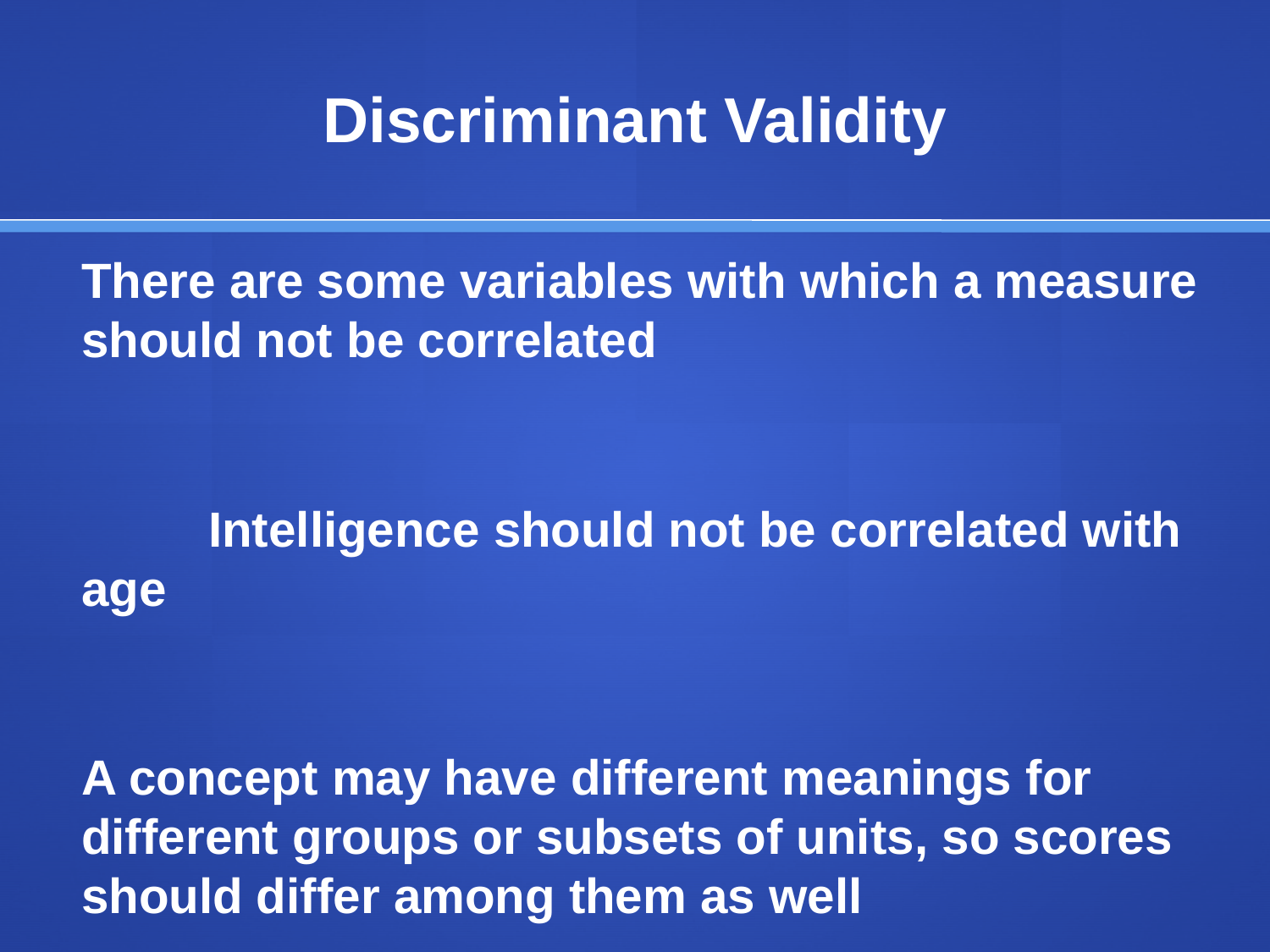

# Discriminant Validity
	There are some variables with which a measure should not be correlated

		Intelligence should not be correlated with age

	A concept may have different meanings for different groups or subsets of units, so scores should differ among them as well